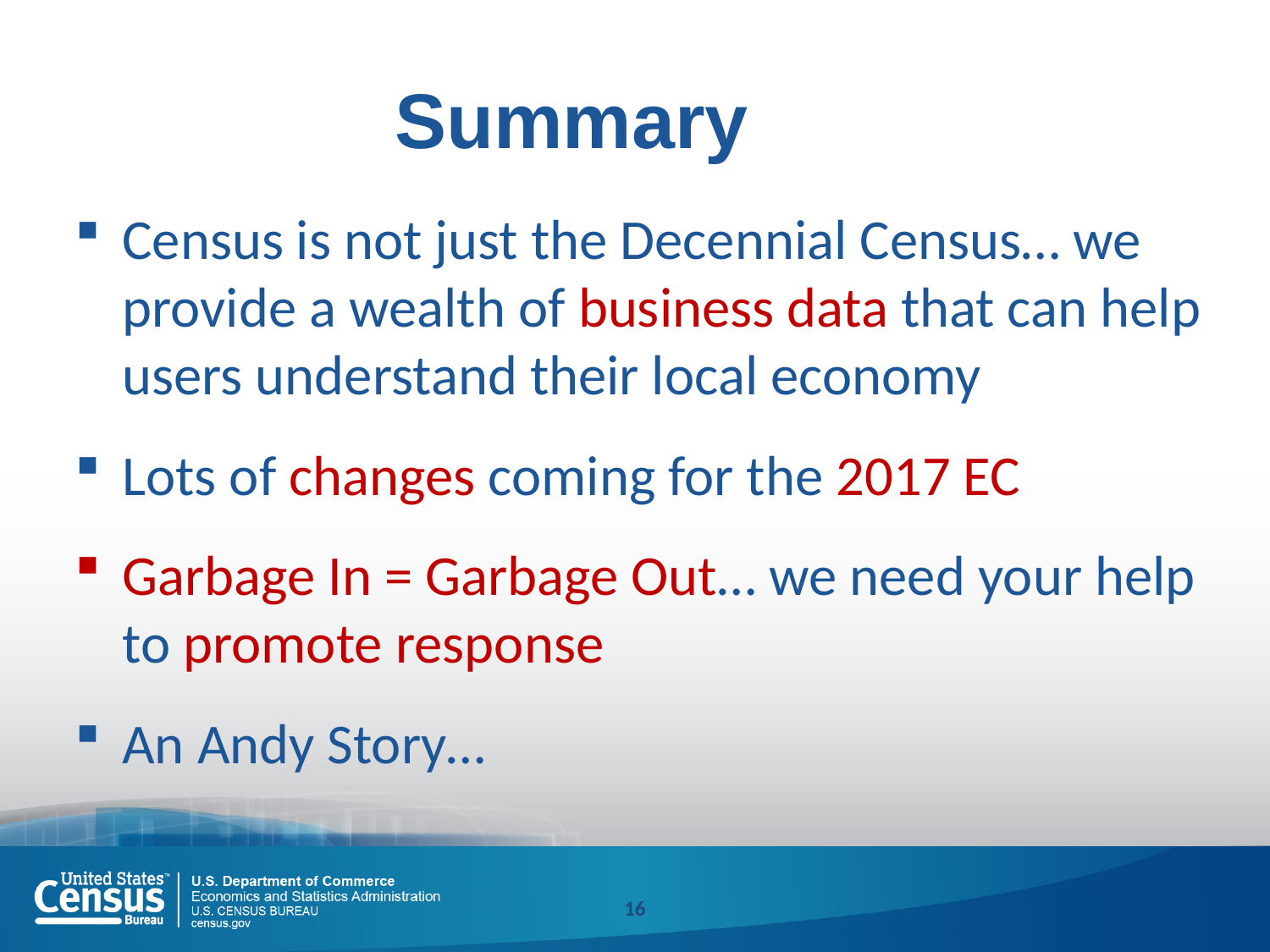

Summary
Census is not just the Decennial Census… we provide a wealth of business data that can help users understand their local economy
Lots of changes coming for the 2017 EC
Garbage In = Garbage Out… we need your help to promote response
An Andy Story…
16